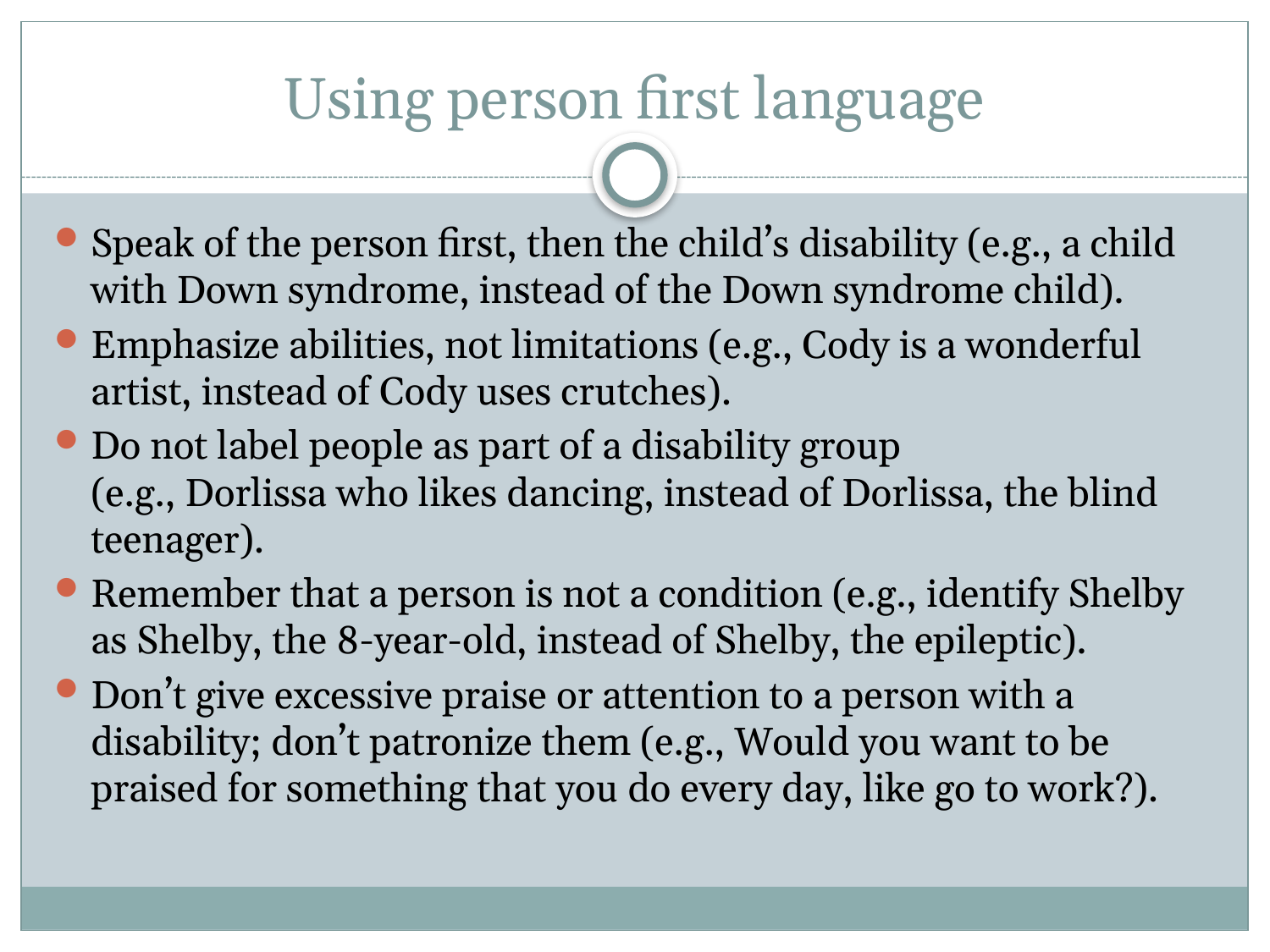

# Using person first language
Speak of the person first, then the child’s disability (e.g., a child with Down syndrome, instead of the Down syndrome child).
Emphasize abilities, not limitations (e.g., Cody is a wonderful artist, instead of Cody uses crutches).
Do not label people as part of a disability group (e.g., Dorlissa who likes dancing, instead of Dorlissa, the blind teenager).
Remember that a person is not a condition (e.g., identify Shelby as Shelby, the 8-year-old, instead of Shelby, the epileptic).
Don’t give excessive praise or attention to a person with a disability; don’t patronize them (e.g., Would you want to be praised for something that you do every day, like go to work?).